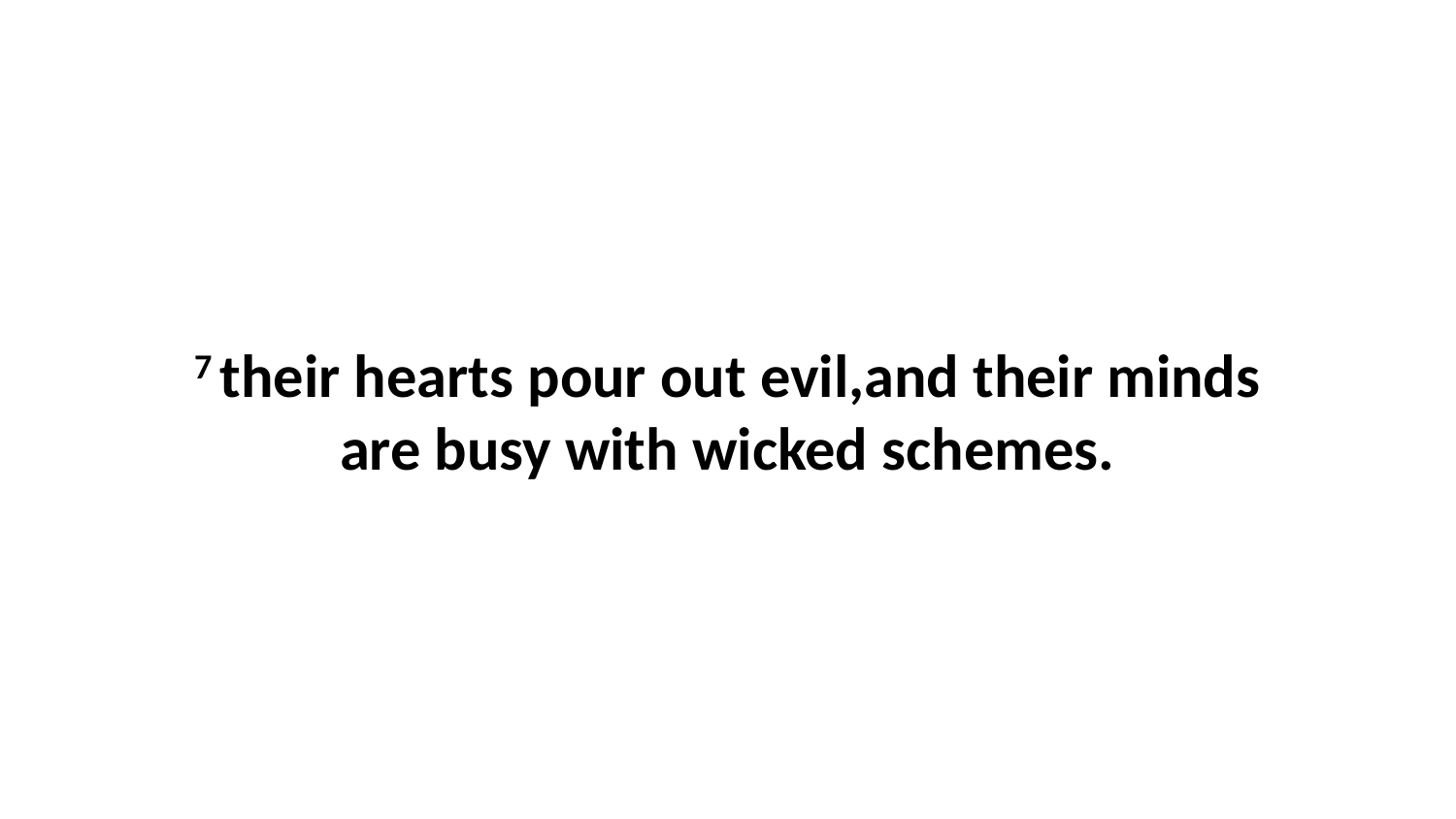

7 their hearts pour out evil,and their minds are busy with wicked schemes.